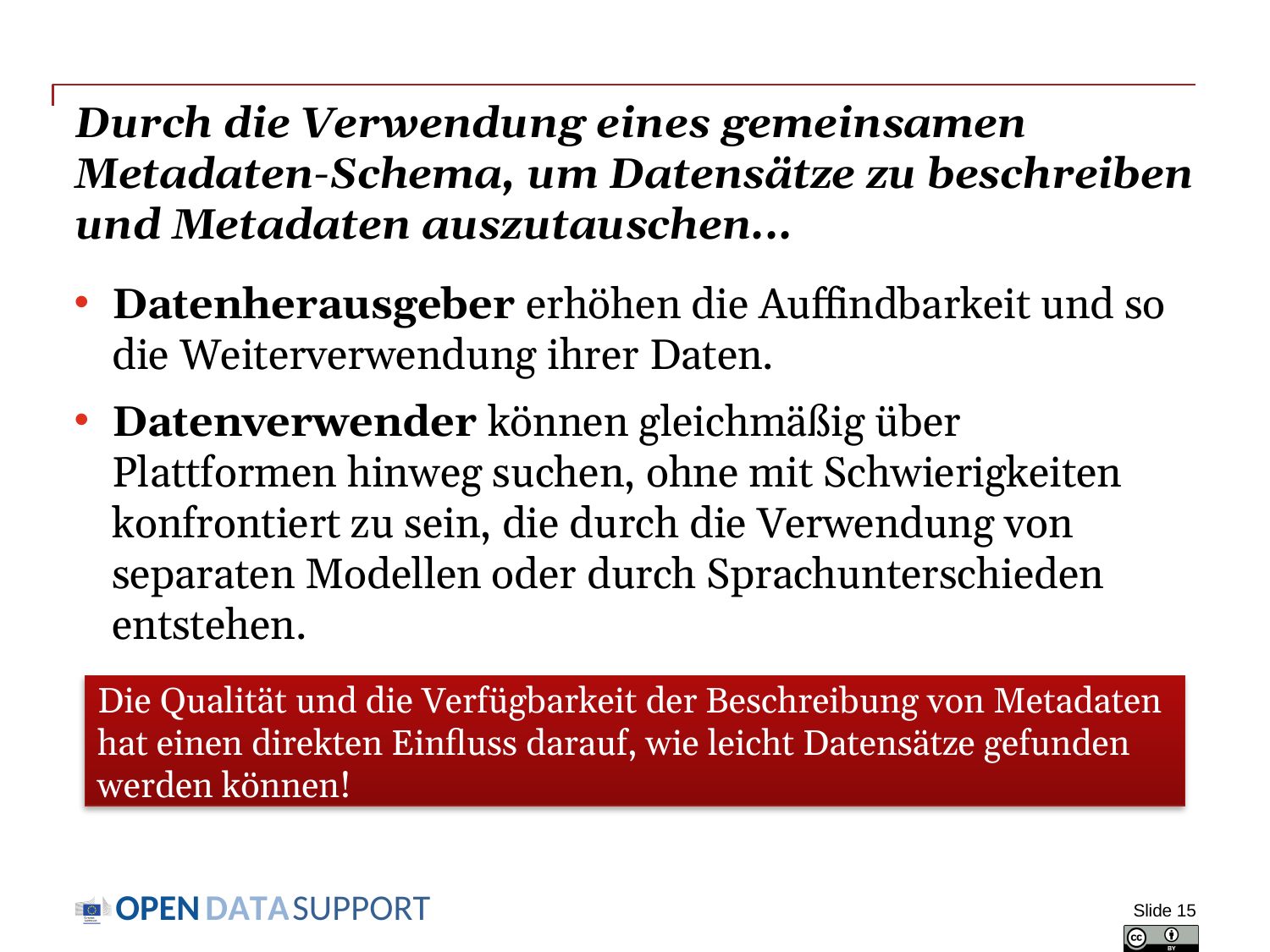

# Durch die Verwendung eines gemeinsamen Metadaten-Schema, um Datensätze zu beschreiben und Metadaten auszutauschen...
Datenherausgeber erhöhen die Auffindbarkeit und so die Weiterverwendung ihrer Daten.
Datenverwender können gleichmäßig über Plattformen hinweg suchen, ohne mit Schwierigkeiten konfrontiert zu sein, die durch die Verwendung von separaten Modellen oder durch Sprachunterschieden entstehen.
Die Qualität und die Verfügbarkeit der Beschreibung von Metadaten hat einen direkten Einfluss darauf, wie leicht Datensätze gefunden werden können!
Slide 15